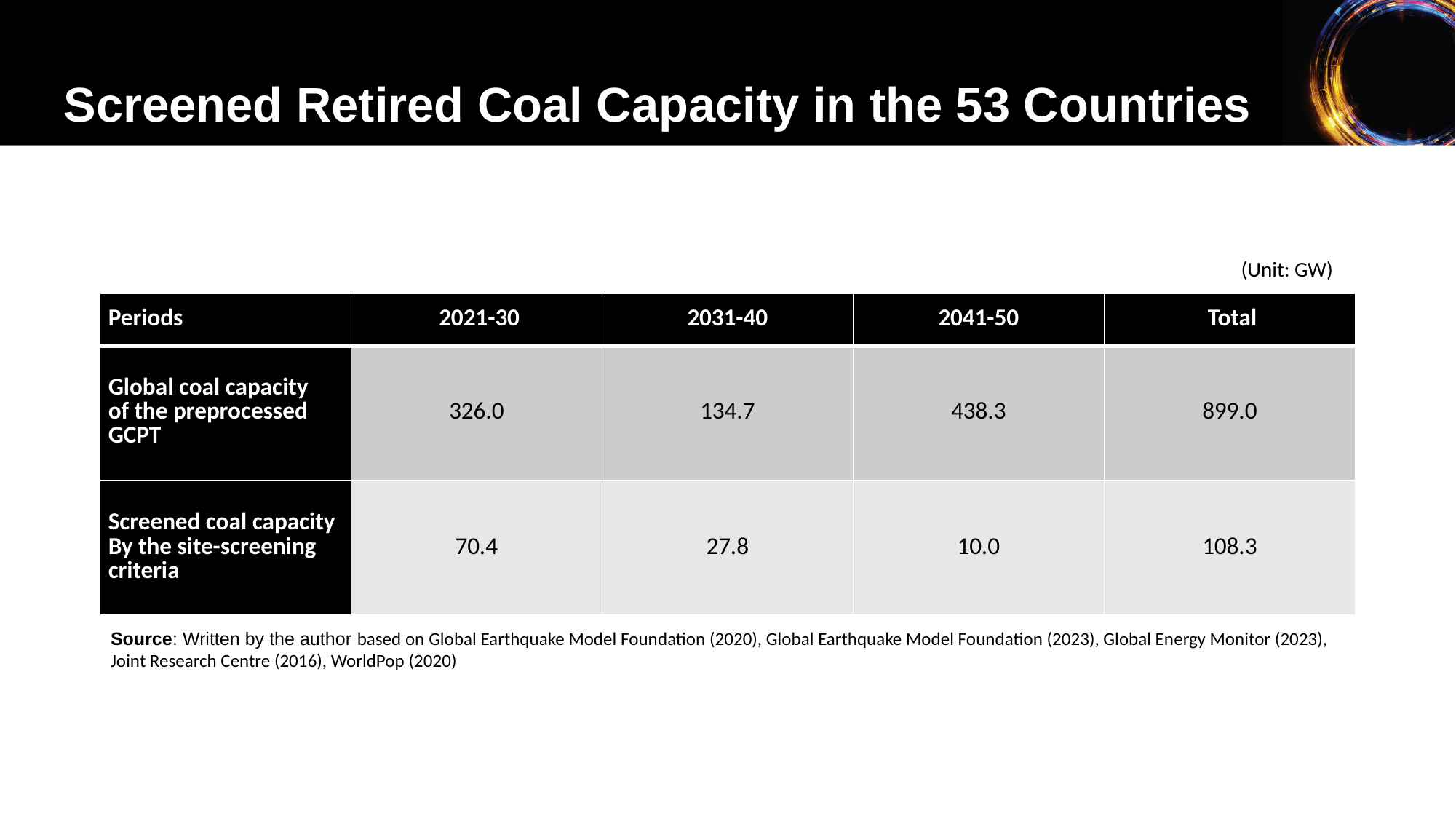

Screened Retired Coal Capacity in the 53 Countries
(Unit: GW)
| Periods | 2021-30 | 2031-40 | 2041-50 | Total |
| --- | --- | --- | --- | --- |
| Global coal capacity of the preprocessed GCPT | 326.0 | 134.7 | 438.3 | 899.0 |
| Screened coal capacity By the site-screening criteria | 70.4 | 27.8 | 10.0 | 108.3 |
Source: Written by the author based on Global Earthquake Model Foundation (2020), Global Earthquake Model Foundation (2023), Global Energy Monitor (2023), Joint Research Centre (2016), WorldPop (2020)